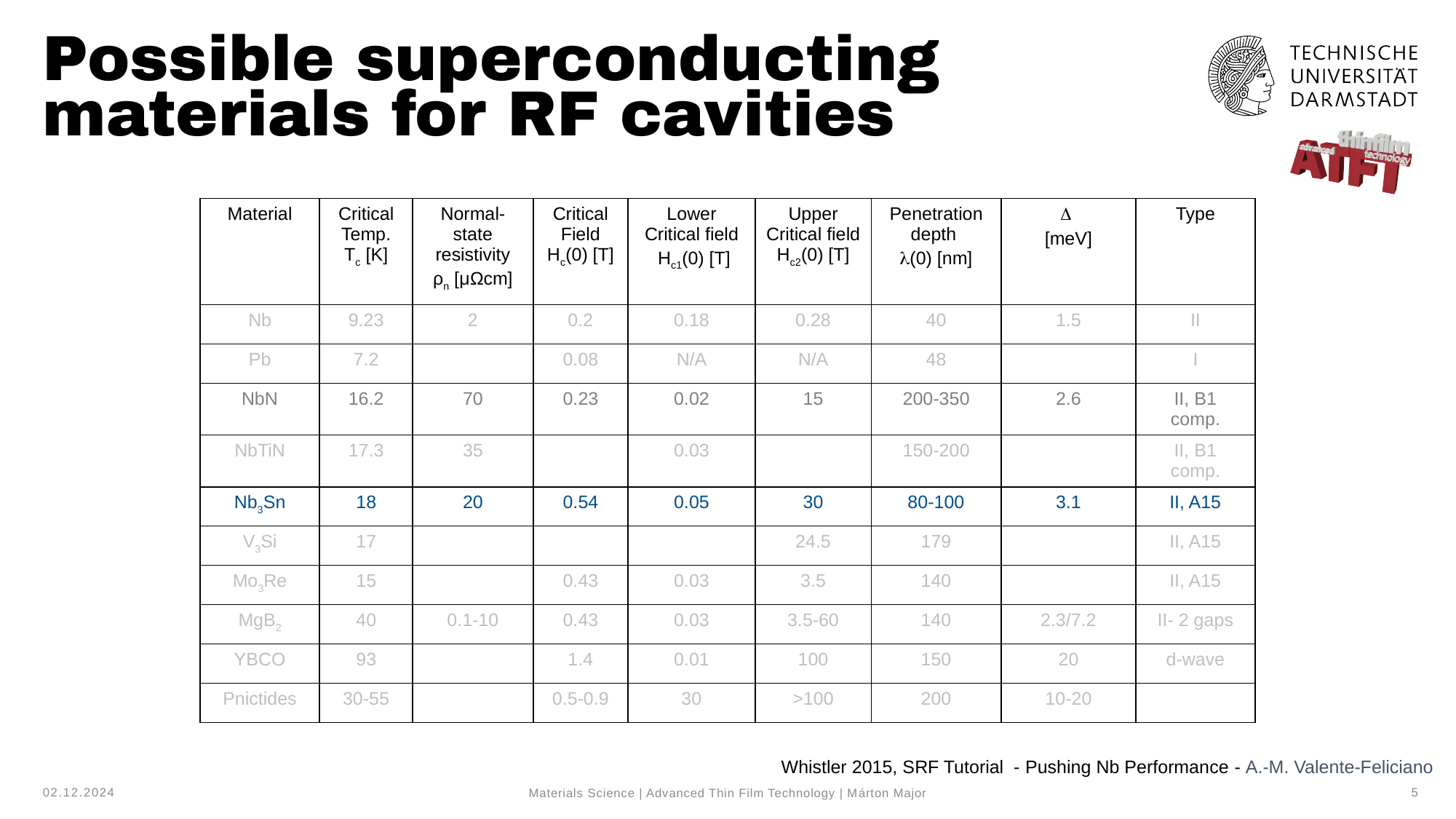

# Possible superconducting materials for RF cavities
| Material | Critical Temp. Tc [K] | Normal-state resistivity ρn [μΩcm] | Critical Field Hc(0) [T] | Lower Critical field Hc1(0) [T] | Upper Critical field Hc2(0) [T] | Penetration depth λ(0) [nm] | Δ [meV] | Type |
| --- | --- | --- | --- | --- | --- | --- | --- | --- |
| Nb | 9.23 | 2 | 0.2 | 0.18 | 0.28 | 40 | 1.5 | II |
| Pb | 7.2 |  | 0.08 | N/A | N/A | 48 |  | I |
| NbN | 16.2 | 70 | 0.23 | 0.02 | 15 | 200-350 | 2.6 | II, B1 comp. |
| NbTiN | 17.3 | 35 |  | 0.03 |  | 150-200 |  | II, B1 comp. |
| Nb3Sn | 18 | 20 | 0.54 | 0.05 | 30 | 80-100 | 3.1 | II, A15 |
| V3Si | 17 |  |  |  | 24.5 | 179 |  | II, A15 |
| Mo3Re | 15 |  | 0.43 | 0.03 | 3.5 | 140 |  | II, A15 |
| MgB2 | 40 | 0.1-10 | 0.43 | 0.03 | 3.5-60 | 140 | 2.3/7.2 | II- 2 gaps |
| YBCO | 93 |  | 1.4 | 0.01 | 100 | 150 | 20 | d-wave |
| Pnictides | 30-55 |  | 0.5-0.9 | 30 | >100 | 200 | 10-20 |  |
Whistler 2015, SRF Tutorial  - Pushing Nb Performance - A.-M. Valente-Feliciano

02.12.2024
5